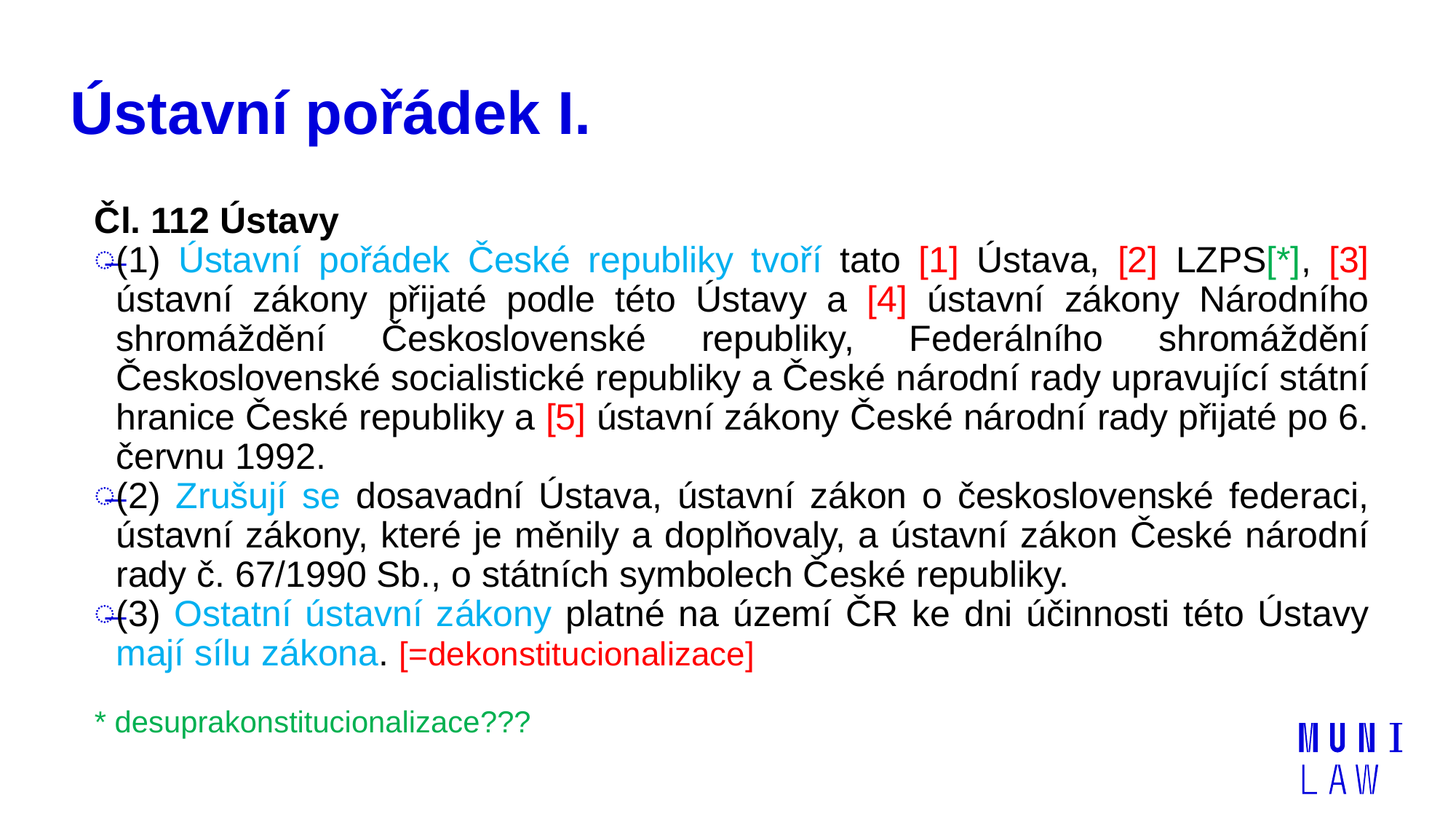

# Ústavní pořádek I.
Čl. 112 Ústavy
(1) Ústavní pořádek České republiky tvoří tato [1] Ústava, [2] LZPS[*], [3] ústavní zákony přijaté podle této Ústavy a [4] ústavní zákony Národního shromáždění Československé republiky, Federálního shromáždění Československé socialistické republiky a České národní rady upravující státní hranice České republiky a [5] ústavní zákony České národní rady přijaté po 6. červnu 1992.
(2) Zrušují se dosavadní Ústava, ústavní zákon o československé federaci, ústavní zákony, které je měnily a doplňovaly, a ústavní zákon České národní rady č. 67/1990 Sb., o státních symbolech České republiky.
(3) Ostatní ústavní zákony platné na území ČR ke dni účinnosti této Ústavy mají sílu zákona. [=dekonstitucionalizace]

* desuprakonstitucionalizace???